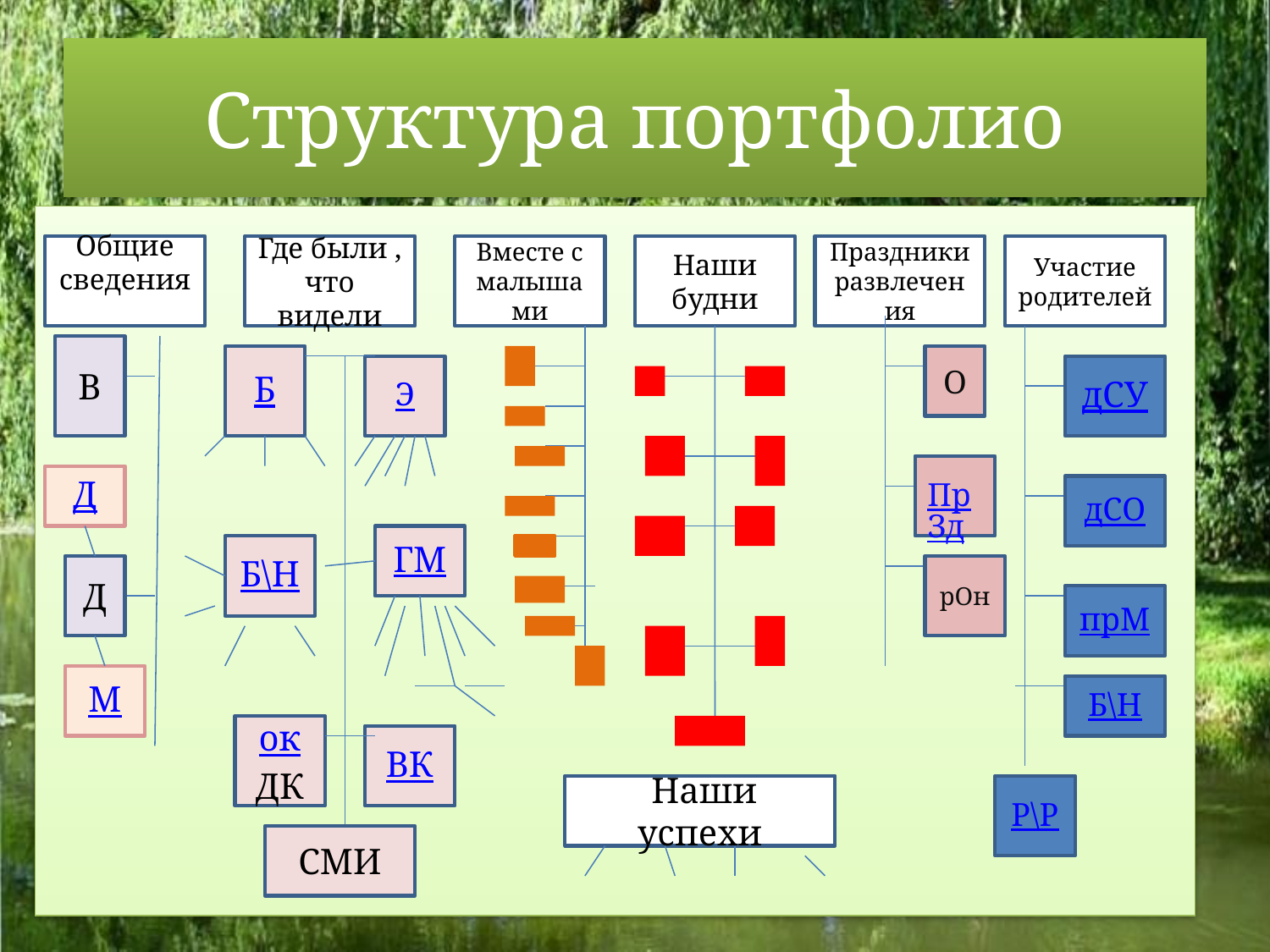

# Структура портфолио

Общие сведения
Где были , что видели
Вместе с малышами
Наши будни
Праздники развлечения
Участие
родителей
В
Б

О
Э
дСУ

ПрЗд
Д
дСО

ГМ
Б\Н

Д
рОн

прМ

М
Б\Н
ок
ДК

ВК
 Наши успехи
Р\Р
СМИ